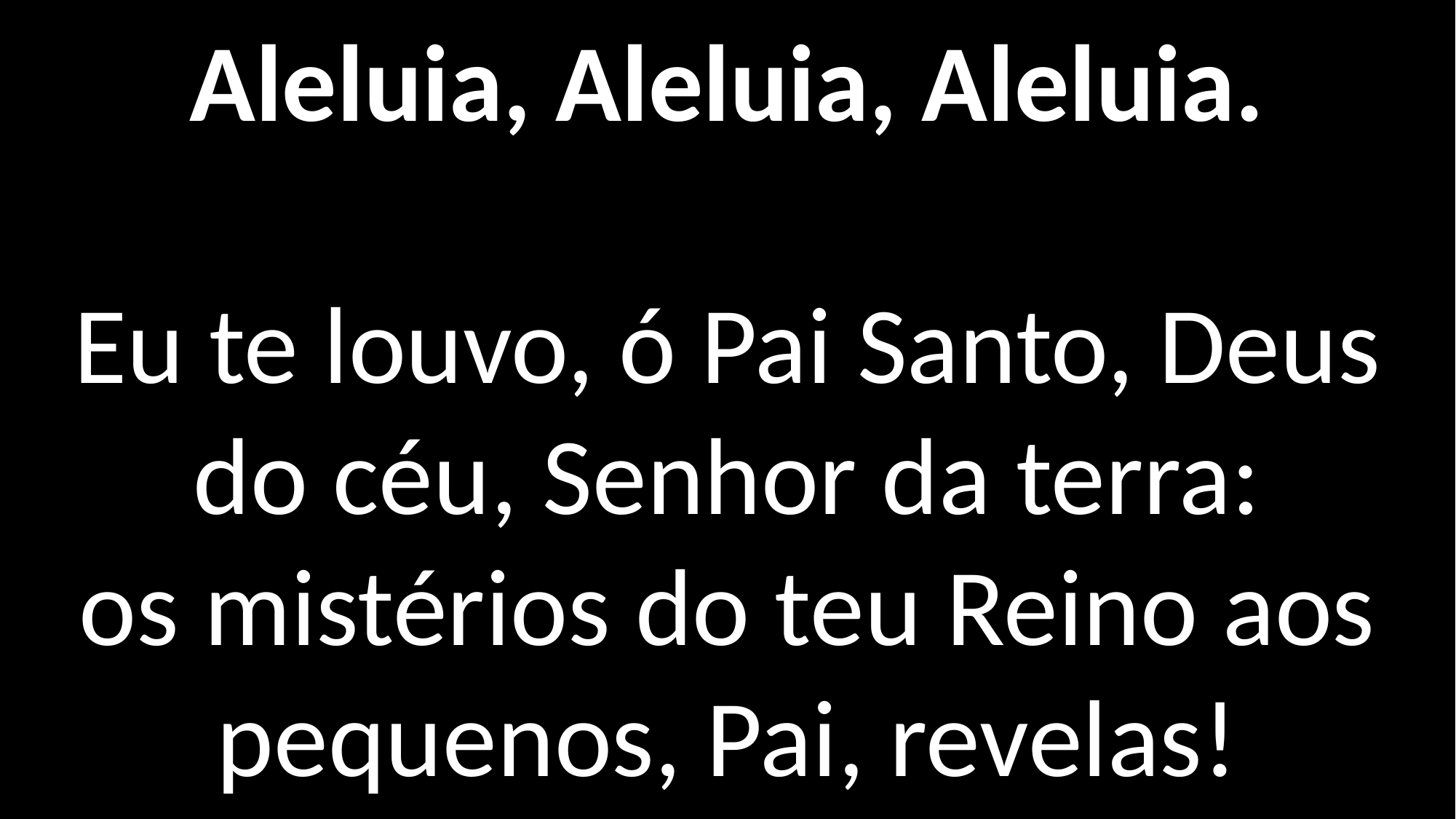

Aleluia, Aleluia, Aleluia.

Eu te louvo, ó Pai Santo, Deus do céu, Senhor da terra:
os mistérios do teu Reino aos pequenos, Pai, revelas!